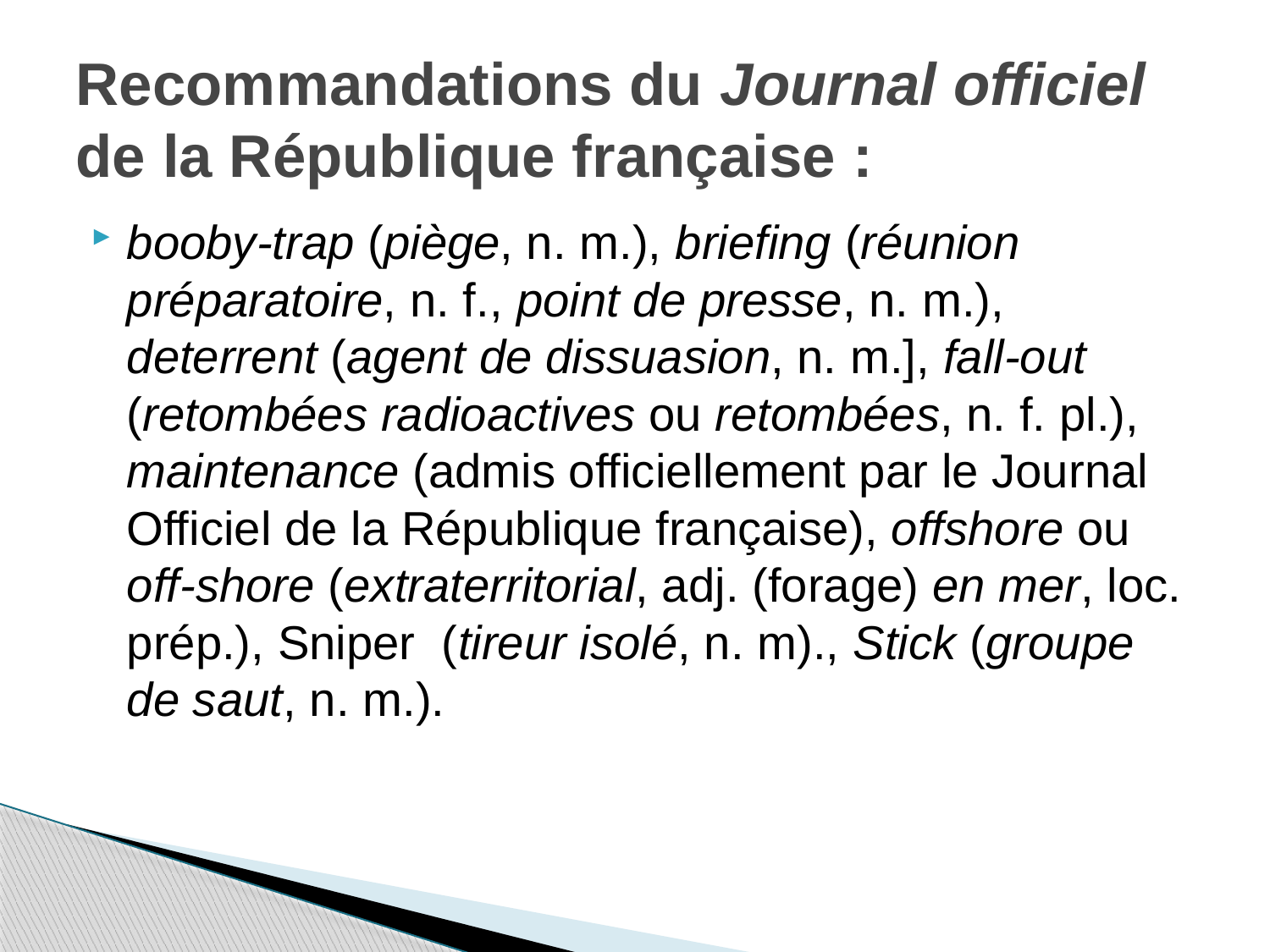

# Recommandations du Journal officiel de la République française :
booby-trap (piège, n. m.), briefing (réunion préparatoire, n. f., point de presse, n. m.), deterrent (agent de dissuasion, n. m.], fall-out (retombées radioactives ou retombées, n. f. pl.), maintenance (admis officiellement par le Journal Officiel de la République française), offshore ou off-shore (extraterritorial, adj. (forage) en mer, loc. prép.), Sniper  (tireur isolé, n. m)., Stick (groupe de saut, n. m.).